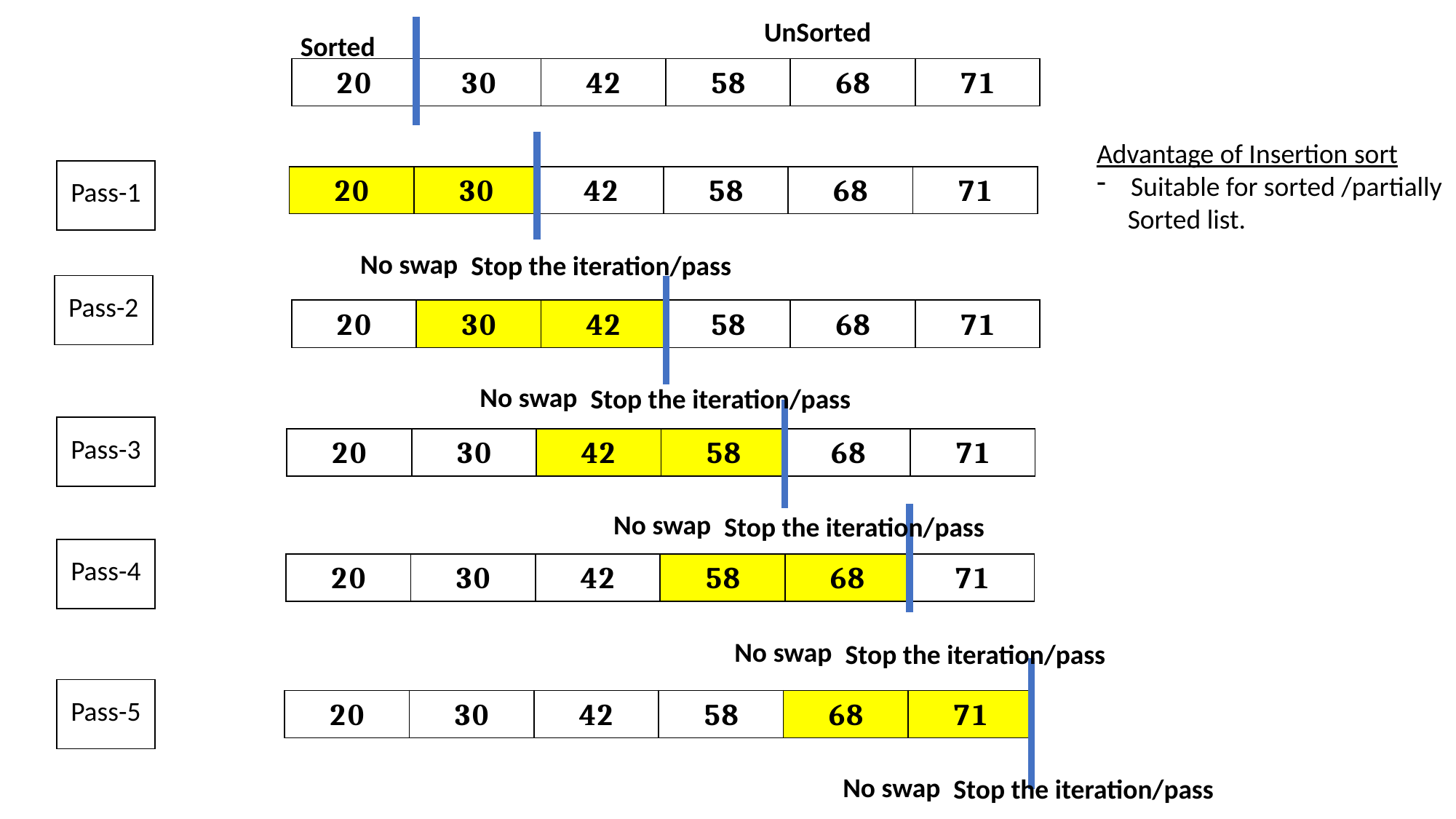

UnSorted
Sorted
| 20 | 30 | 42 | 58 | 68 | 71 |
| --- | --- | --- | --- | --- | --- |
Advantage of Insertion sort
Suitable for sorted /partially
     Sorted list.
| Pass-1 |
| --- |
| 20 | 30 | 42 | 58 | 68 | 71 |
| --- | --- | --- | --- | --- | --- |
No swap
Stop the iteration/pass
| Pass-2 |
| --- |
| 20 | 30 | 42 | 58 | 68 | 71 |
| --- | --- | --- | --- | --- | --- |
No swap
Stop the iteration/pass
| Pass-3 |
| --- |
| 20 | 30 | 42 | 58 | 68 | 71 |
| --- | --- | --- | --- | --- | --- |
No swap
Stop the iteration/pass
| Pass-4 |
| --- |
| 20 | 30 | 42 | 58 | 68 | 71 |
| --- | --- | --- | --- | --- | --- |
No swap
Stop the iteration/pass
| Pass-5 |
| --- |
| 20 | 30 | 42 | 58 | 68 | 71 |
| --- | --- | --- | --- | --- | --- |
No swap
Stop the iteration/pass